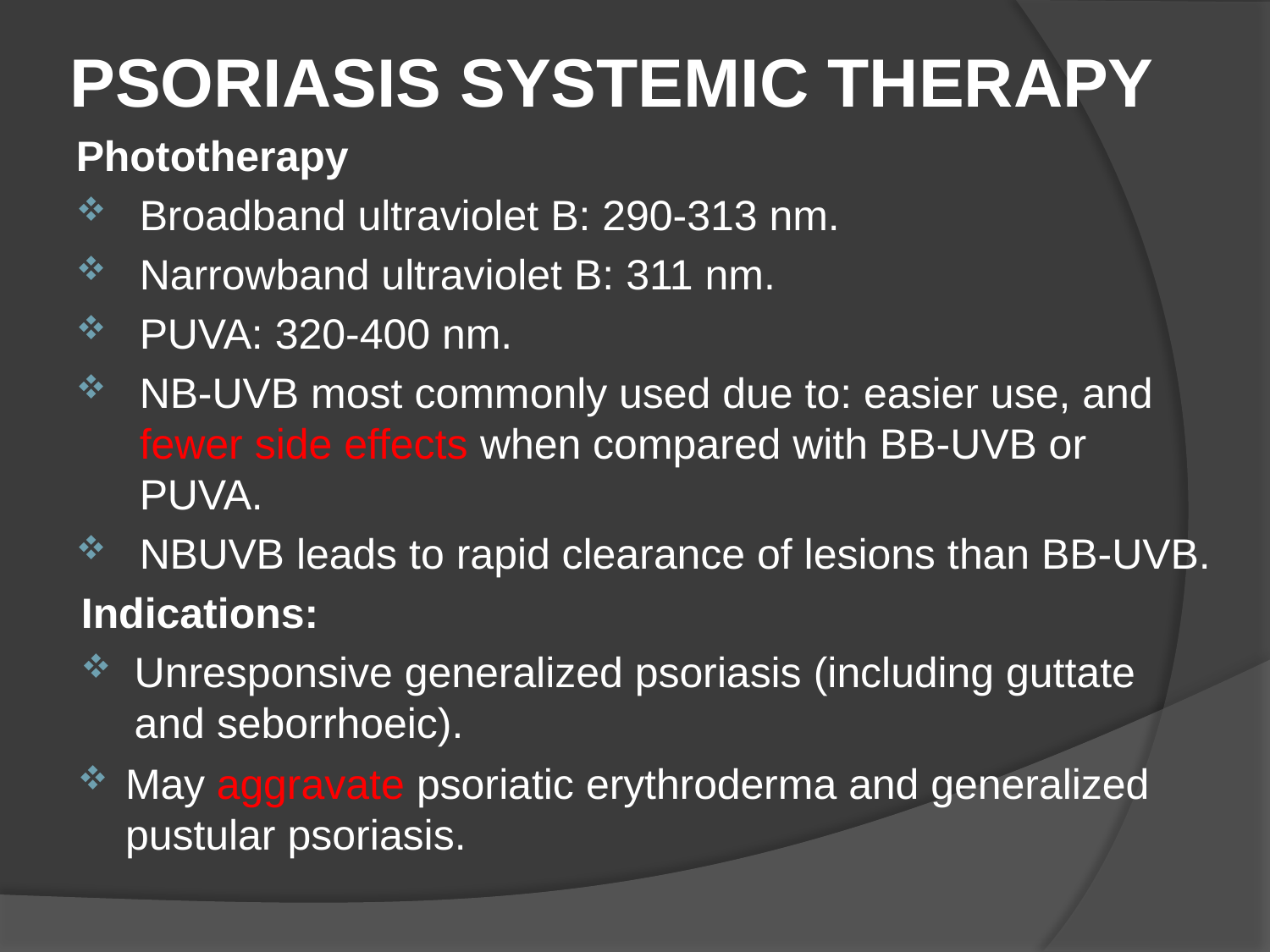

# PSORIASIS SYSTEMIC THERAPY
Phototherapy
Broadband ultraviolet B: 290-313 nm.
Narrowband ultraviolet B: 311 nm.
PUVA: 320-400 nm.
NB-UVB most commonly used due to: easier use, and fewer side effects when compared with BB-UVB or PUVA.
NBUVB leads to rapid clearance of lesions than BB-UVB.
Indications:
Unresponsive generalized psoriasis (including guttate and seborrhoeic).
May aggravate psoriatic erythroderma and generalized pustular psoriasis.